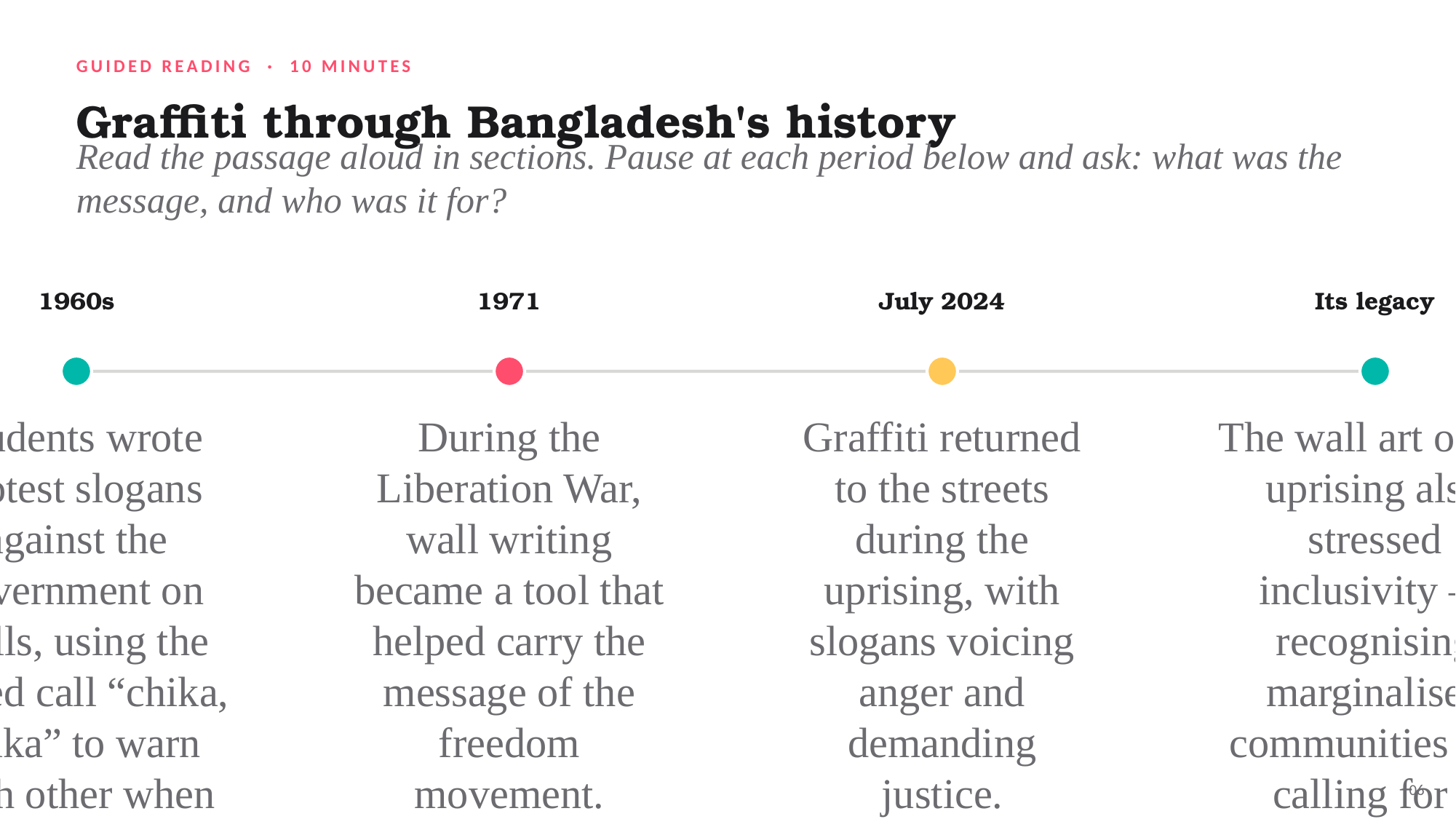

GUIDED READING  ·  10 MINUTES
Graffiti through Bangladesh's history
Read the passage aloud in sections. Pause at each period below and ask: what was the message, and who was it for?
1960s
1971
July 2024
Its legacy

Students wrote protest slogans against the government on walls, using the coded call “chika, chika” to warn each other when police were near.
During the Liberation War, wall writing became a tool that helped carry the message of the freedom movement.
Graffiti returned to the streets during the uprising, with slogans voicing anger and demanding justice.
The wall art of the uprising also stressed inclusivity — recognising marginalised communities and calling for a shared liberation.
06